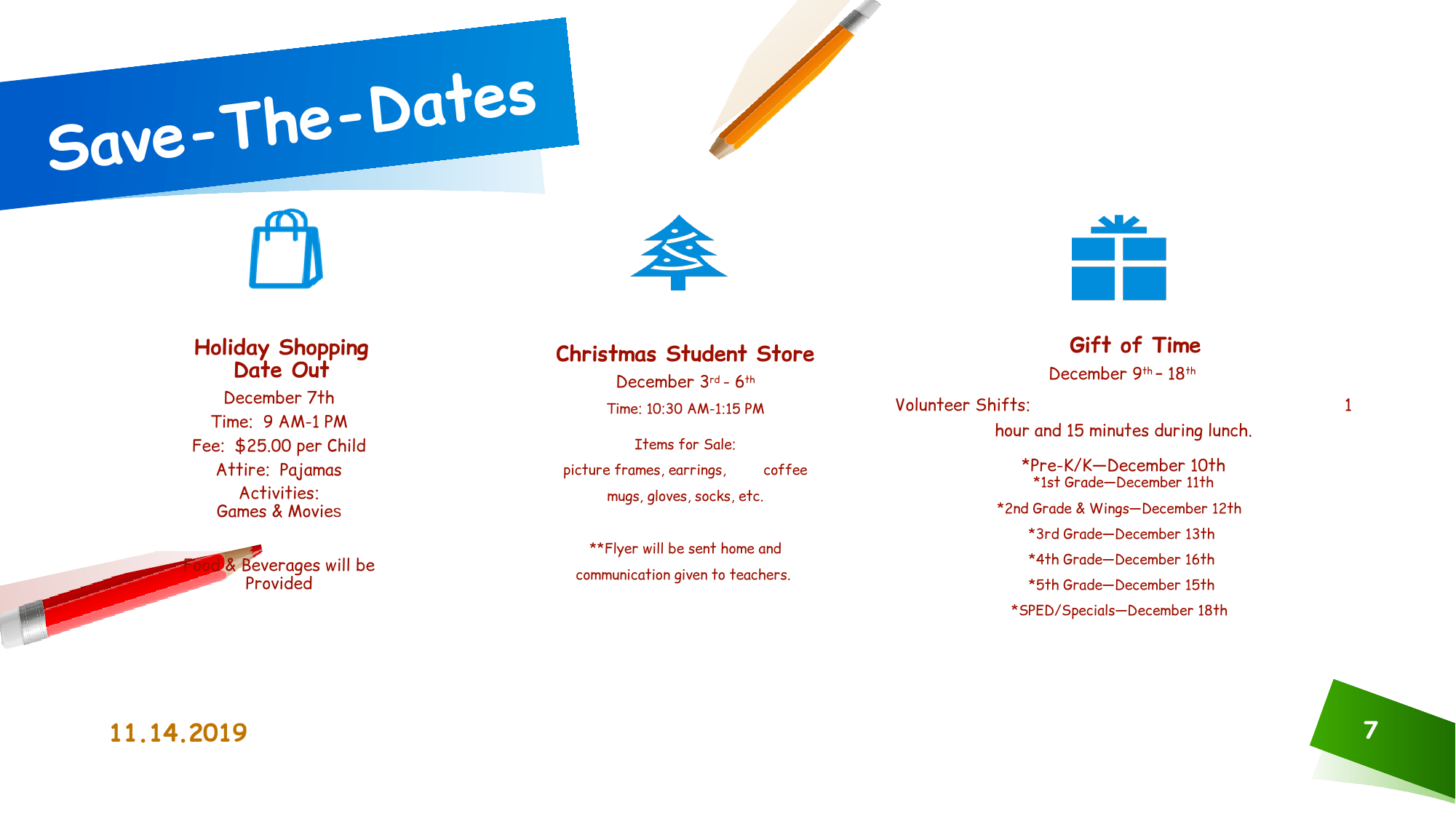

# Save-The-Dates

Holiday Shopping Date Out
December 7th
Time:  9 AM-1 PM
Fee:  $25.00 per Child
Attire:  Pajamas
Activities:
Games & Movies

Food & Beverages will be  Provided

Christmas Student Store
December 3rd - 6th
Time: 10:30 AM-1:15 PM
Items for Sale:
picture frames, earrings,         coffee mugs, gloves, socks, etc.

**Flyer will be sent home and communication given to teachers.

       Gift of Time
December 9th – 18th
Volunteer Shifts:                                                                1 hour and 15 minutes during lunch.
*Pre-K/K—December 10th
*1st Grade—December 11th
*2nd Grade & Wings—December 12th
*3rd Grade—December 13th
*4th Grade—December 16th
*5th Grade—December 15th
*SPED/Specials—December 18th

11.14.2019
7